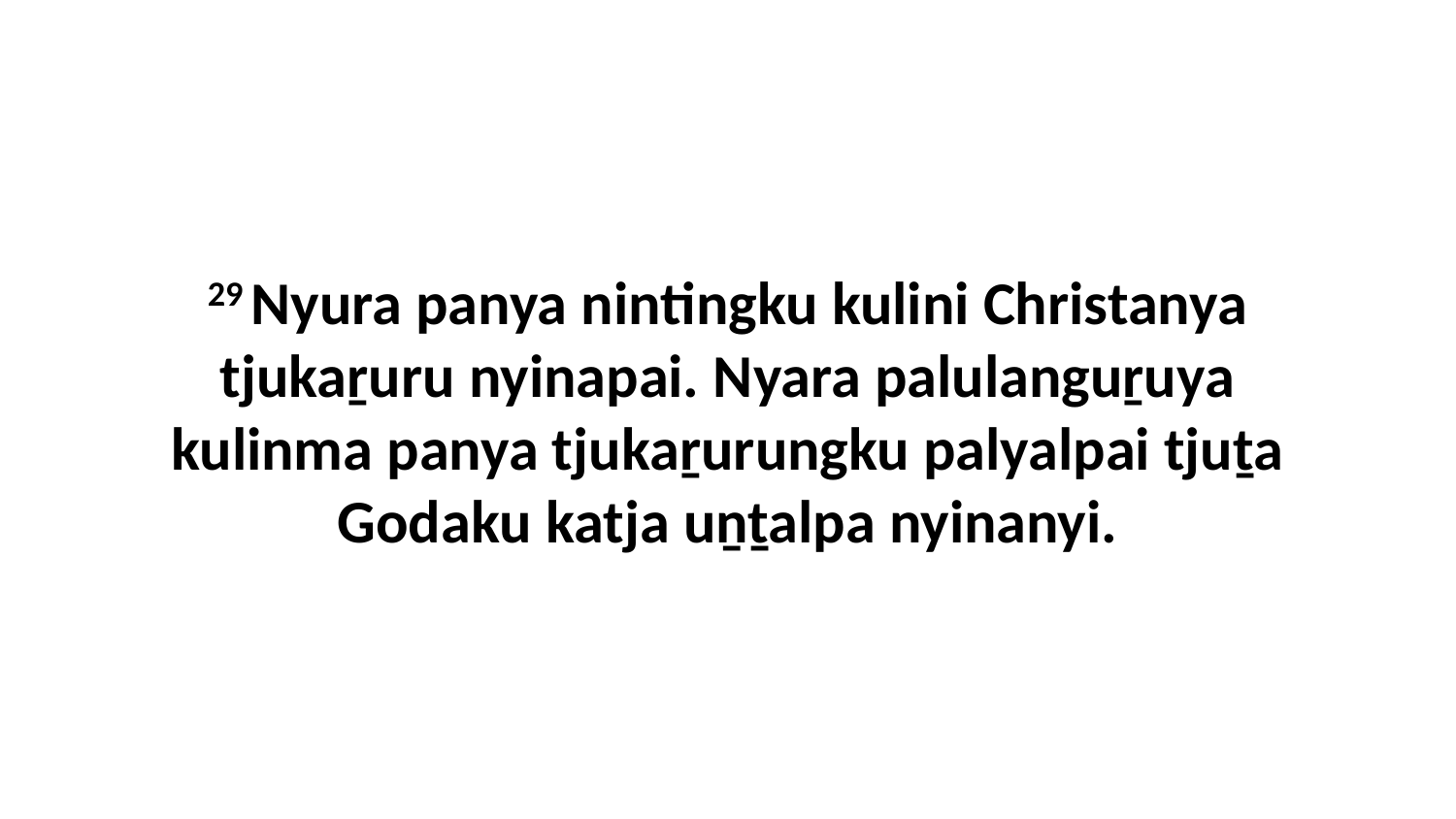

29 Nyura panya nintingku kulini Christanya tjukaṟuru nyinapai. Nyara palulanguṟuya kulinma panya tjukaṟurungku palyalpai tjuṯa Godaku katja uṉṯalpa nyinanyi.